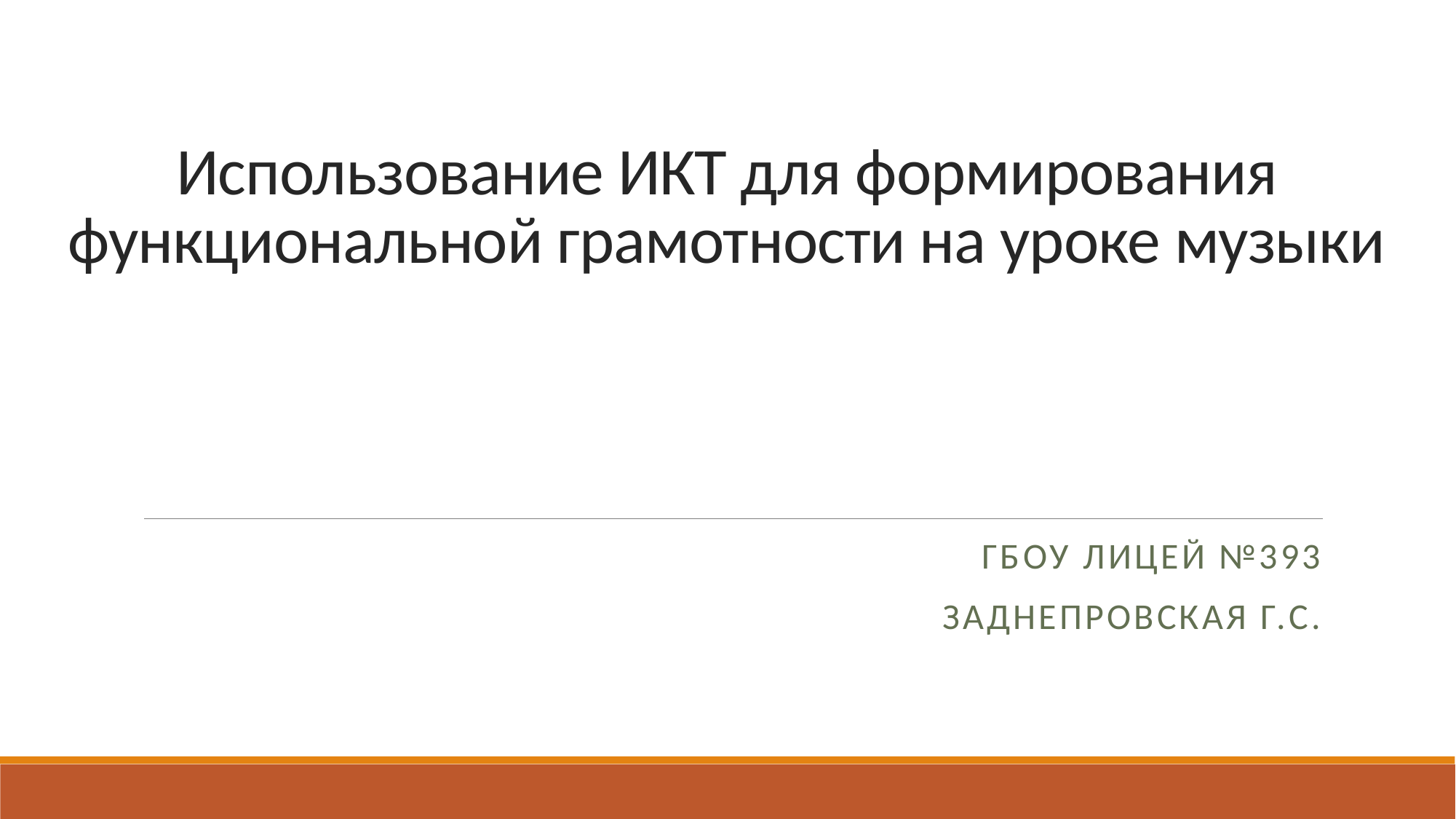

# Использование ИКТ для формирования функциональной грамотности на уроке музыки
ГБОУ лицей №393
Заднепровская Г.С.